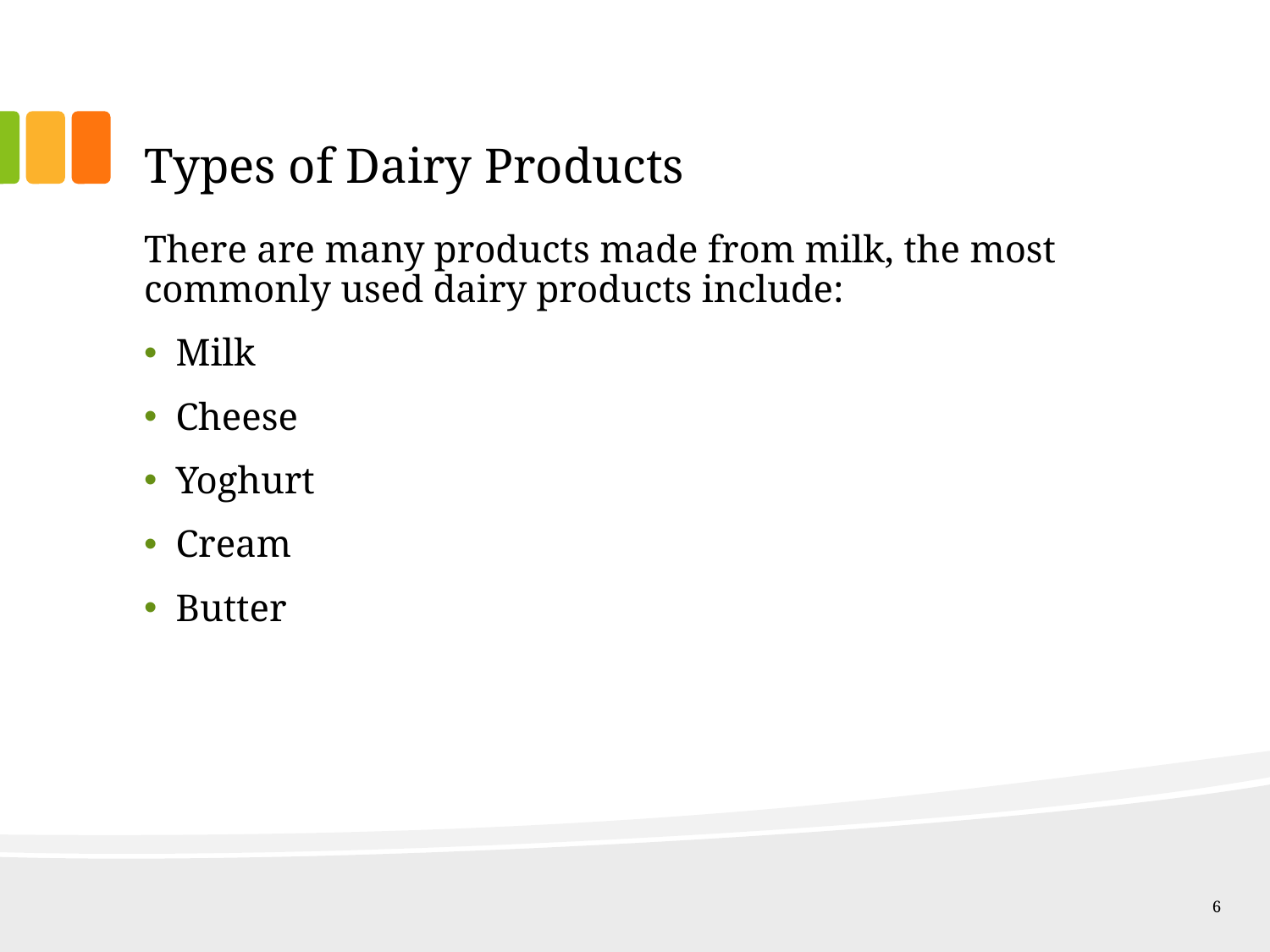

# Types of Dairy Products
There are many products made from milk, the most commonly used dairy products include:
Milk
Cheese
Yoghurt
Cream
Butter
6